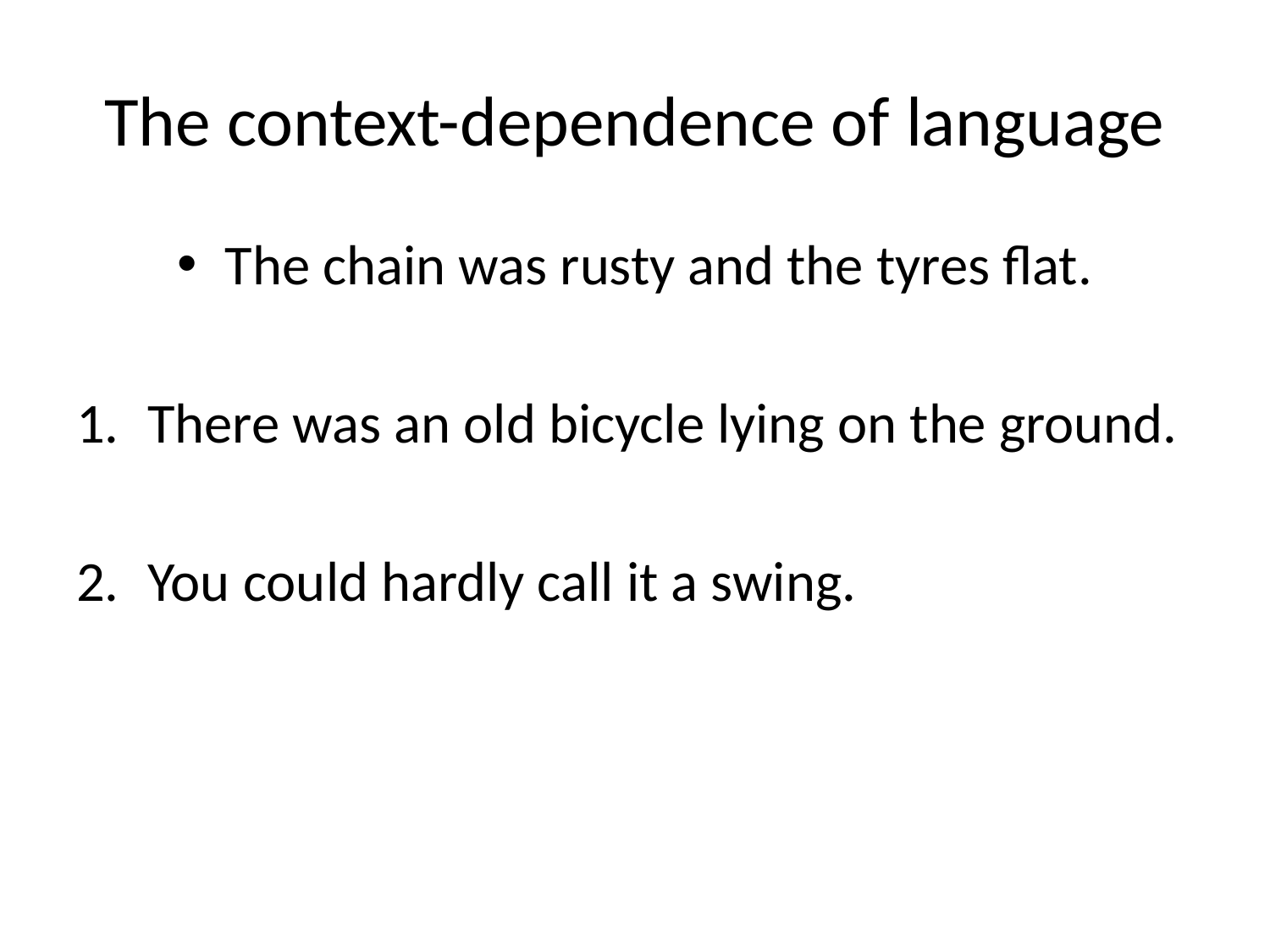

# The context-dependence of language
The chain was rusty and the tyres flat.

There was an old bicycle lying on the ground.

You could hardly call it a swing.